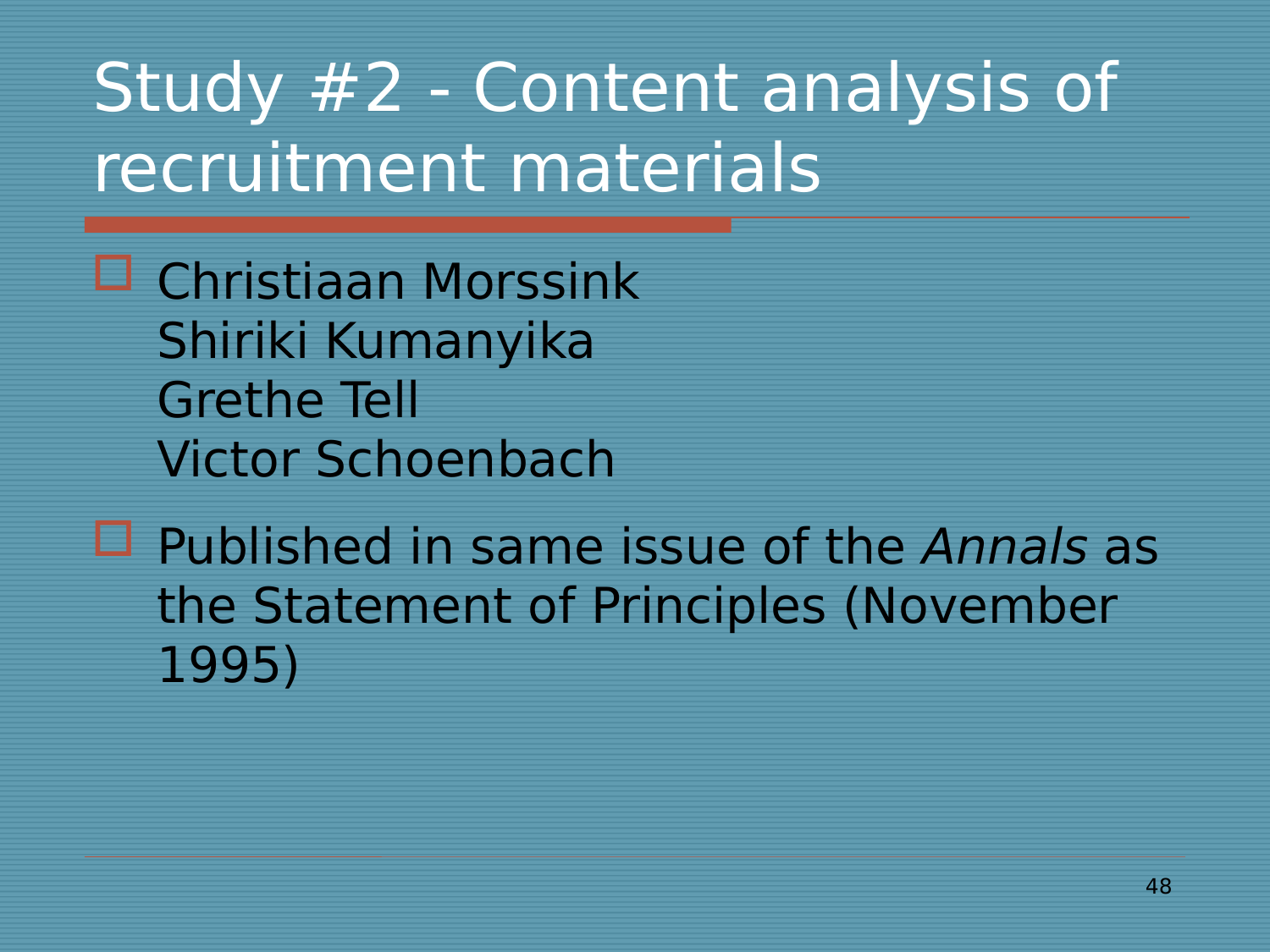

# Study #2 - Content analysis of recruitment materials
Christiaan Morssink
Shiriki Kumanyika
Grethe Tell
Victor Schoenbach
Published in same issue of the Annals as the Statement of Principles (November 1995)
48